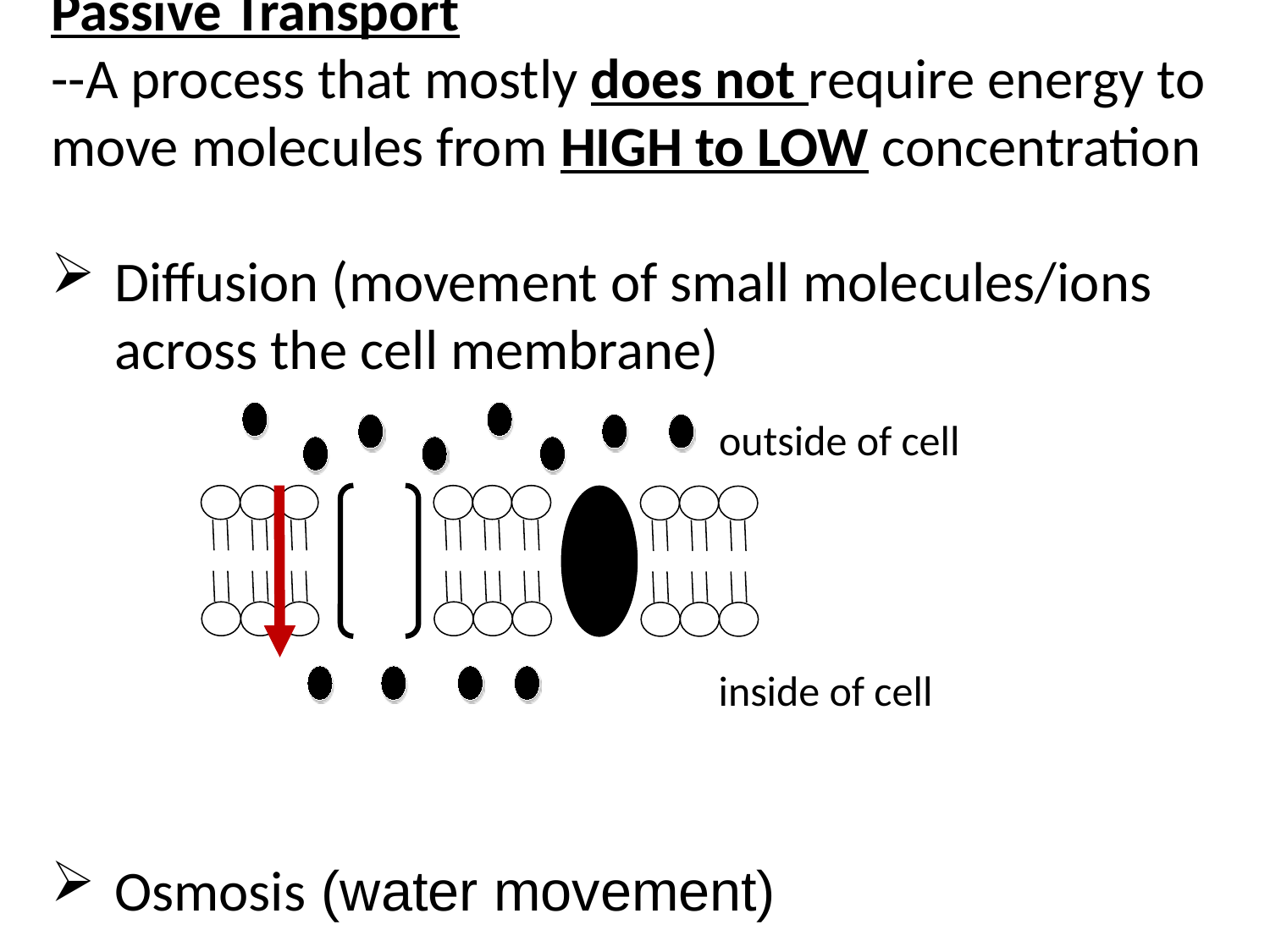

Passive Transport
--A process that mostly does not require energy to move molecules from HIGH to LOW concentration

Diffusion (movement of small molecules/ions across the cell membrane)

Osmosis (water movement)

outside of cell
inside of cell